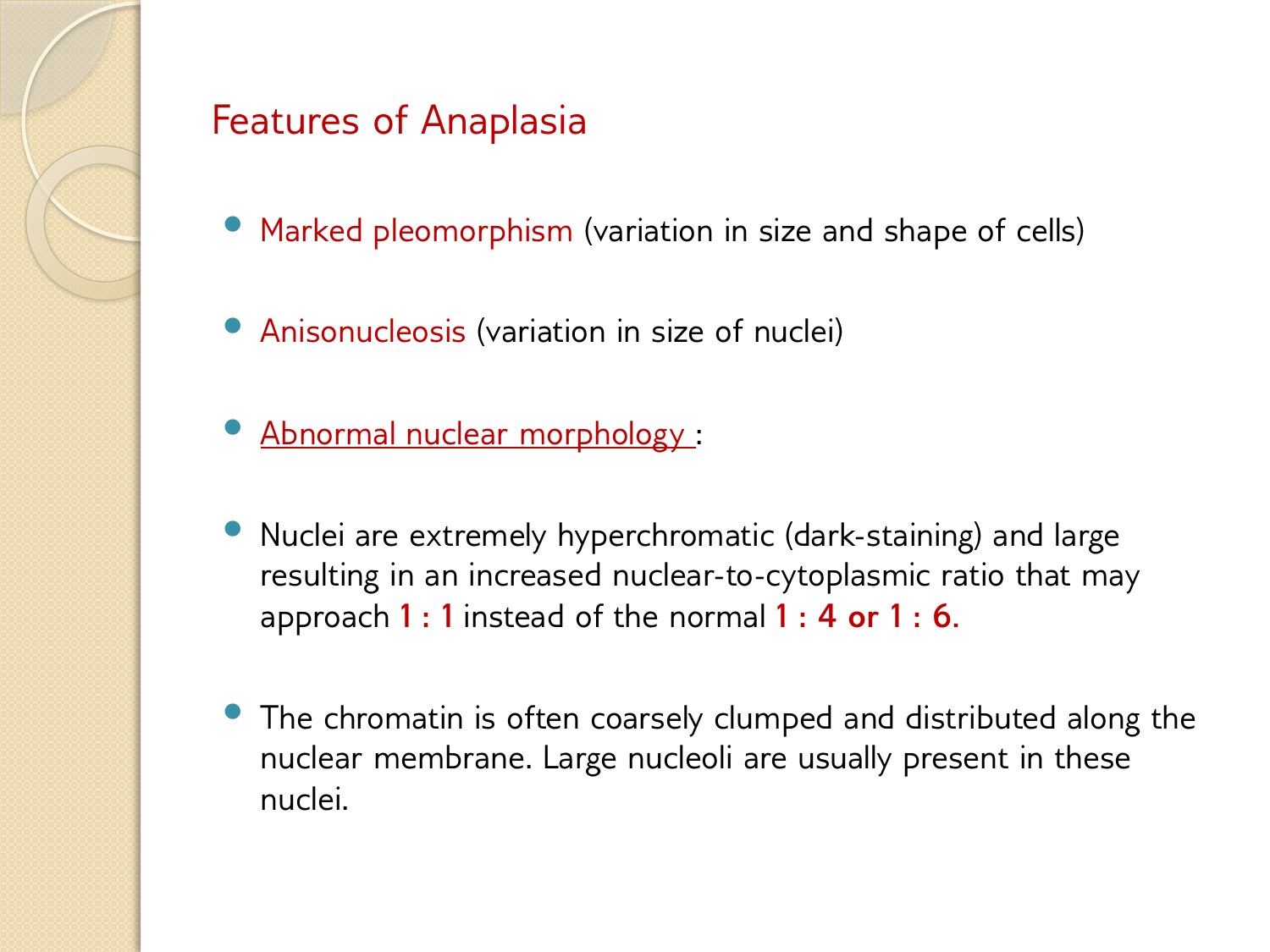

# Features of Anaplasia
Marked pleomorphism (variation in size and shape of cells)

Anisonucleosis (variation in size of nuclei)

Abnormal nuclear morphology :

Nuclei are extremely hyperchromatic (dark-staining) and large resulting in an increased nuclear-to-cytoplasmic ratio that may approach 1 : 1 instead of the normal 1 : 4 or 1 : 6.

The chromatin is often coarsely clumped and distributed along the nuclear membrane. Large nucleoli are usually present in these nuclei.